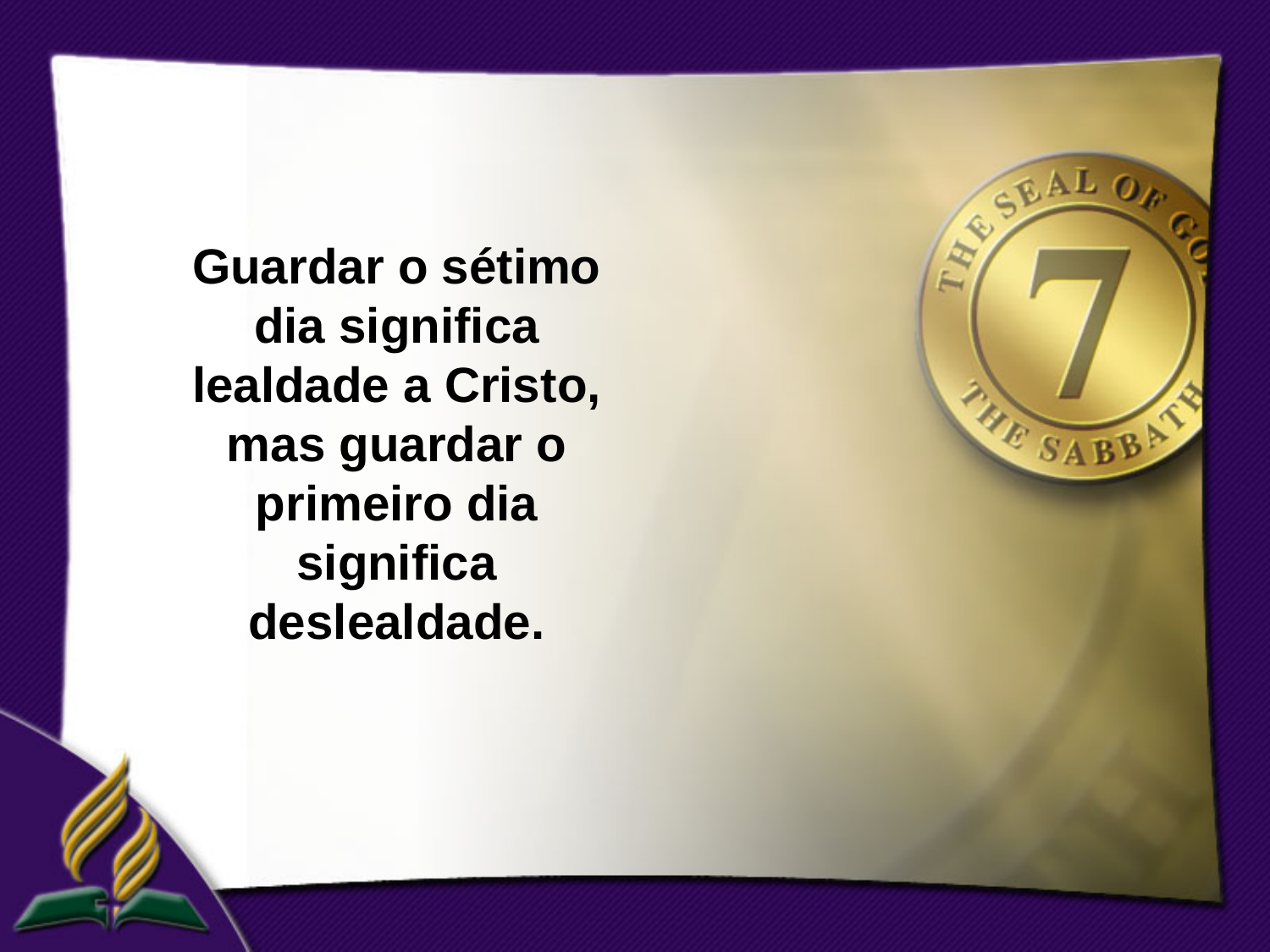

Guardar o sétimo dia significa lealdade a Cristo, mas guardar o primeiro dia significa deslealdade.